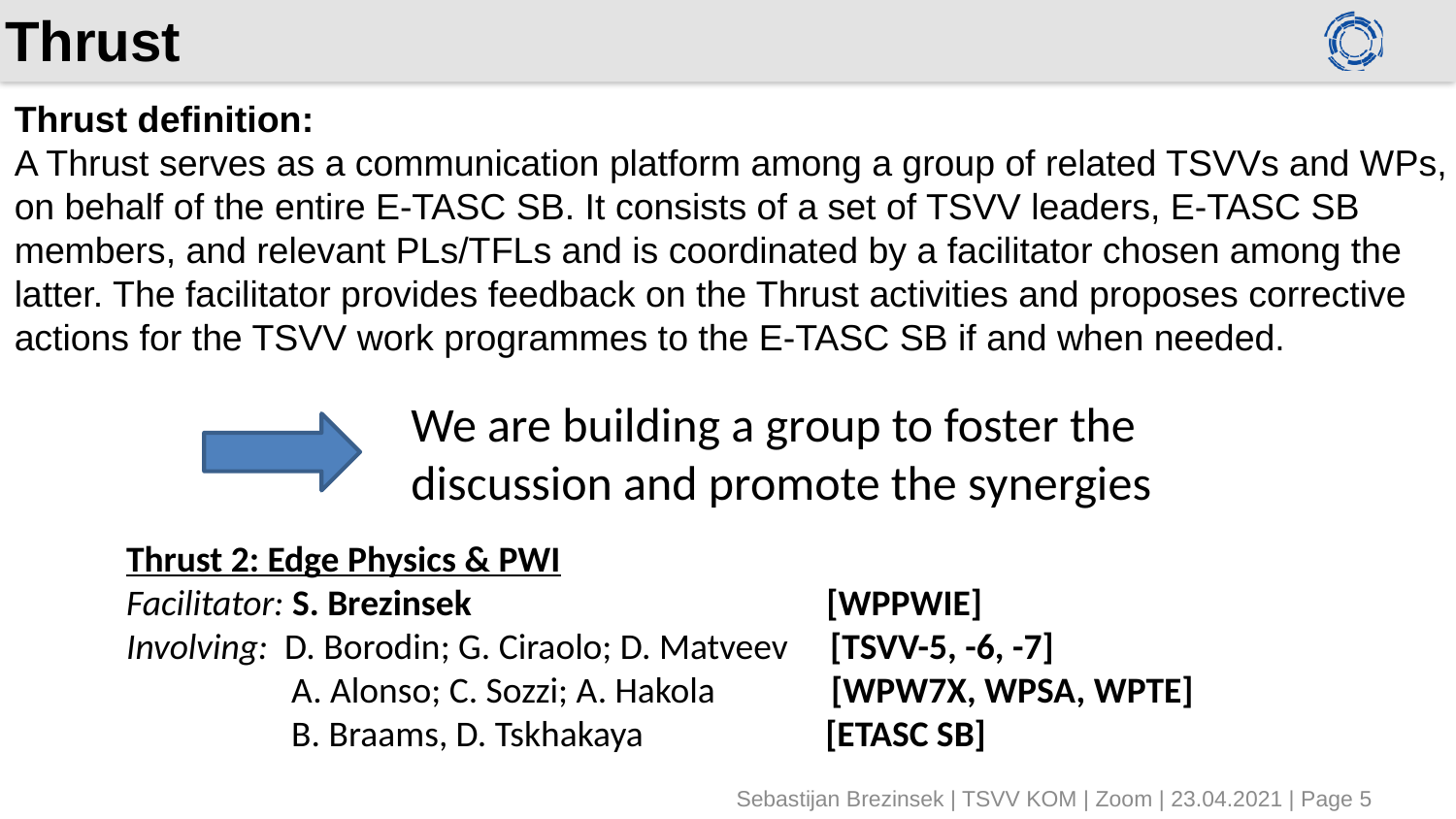

# Thrust
Thrust definition:
A Thrust serves as a communication platform among a group of related TSVVs and WPs, on behalf of the entire E-TASC SB. It consists of a set of TSVV leaders, E-TASC SB members, and relevant PLs/TFLs and is coordinated by a facilitator chosen among the latter. The facilitator provides feedback on the Thrust activities and proposes corrective actions for the TSVV work programmes to the E-TASC SB if and when needed.
We are building a group to foster the discussion and promote the synergies

Thrust 2: Edge Physics & PWI
Facilitator: S. Brezinsek                                           [WPPWIE]
Involving:  D. Borodin; G. Ciraolo; D. Matveev     [TSVV-5, -6, -7]
                    A. Alonso; C. Sozzi; A. Hakola              [WPW7X, WPSA, WPTE]
                    B. Braams, D. Tskhakaya                      [ETASC SB]
Sebastijan Brezinsek | TSVV KOM | Zoom | 23.04.2021 | Page 5